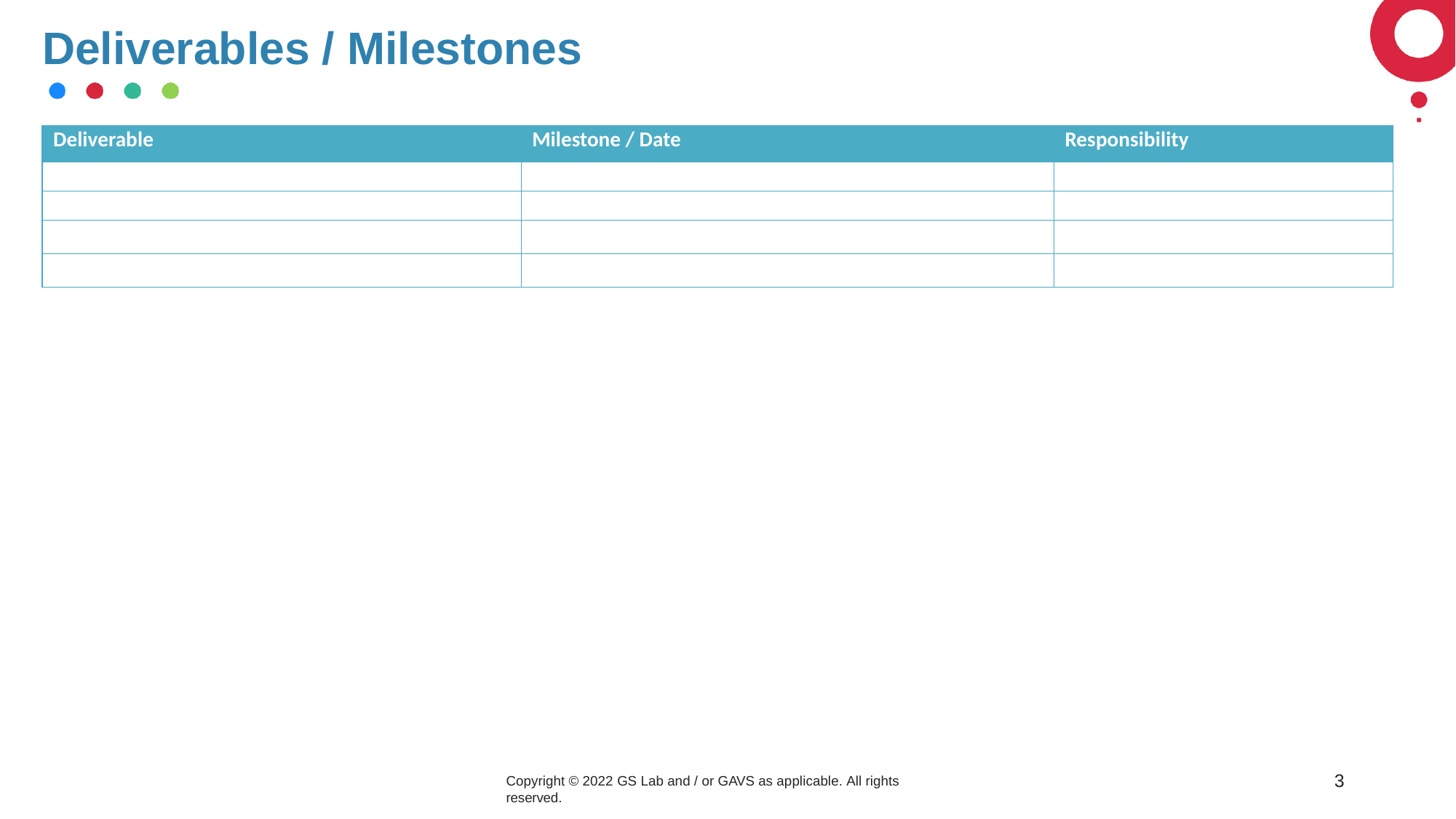

# Deliverables / Milestones
| Deliverable | Milestone / Date | Responsibility |
| --- | --- | --- |
|  |  |  |
|  |  |  |
|  |  |  |
|  |  |  |
3
Copyright © 2022 GS Lab and / or GAVS as applicable. All rights reserved.